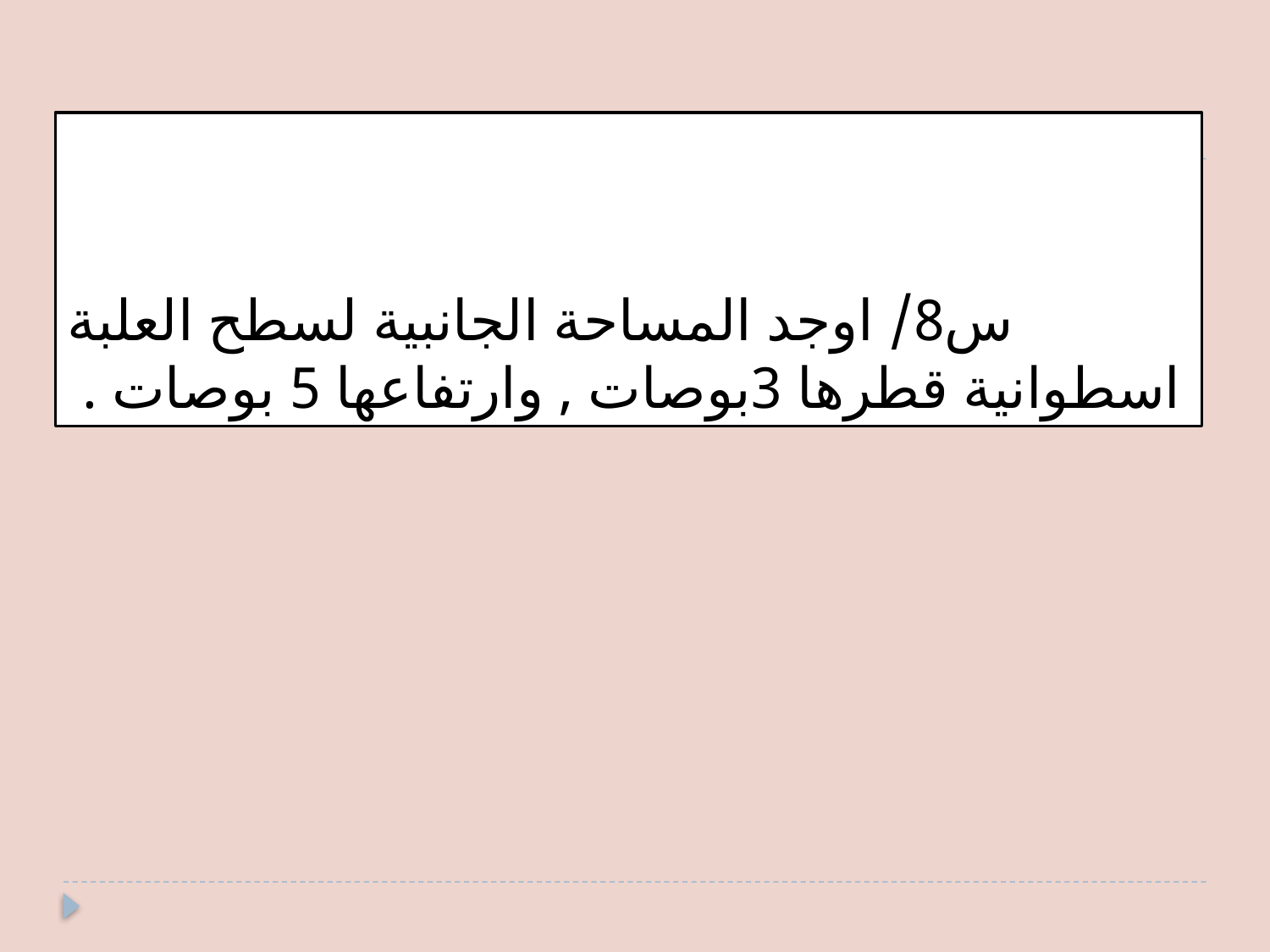

# س8/ اوجد المساحة الجانبية لسطح العلبة اسطوانية قطرها 3بوصات , وارتفاعها 5 بوصات .